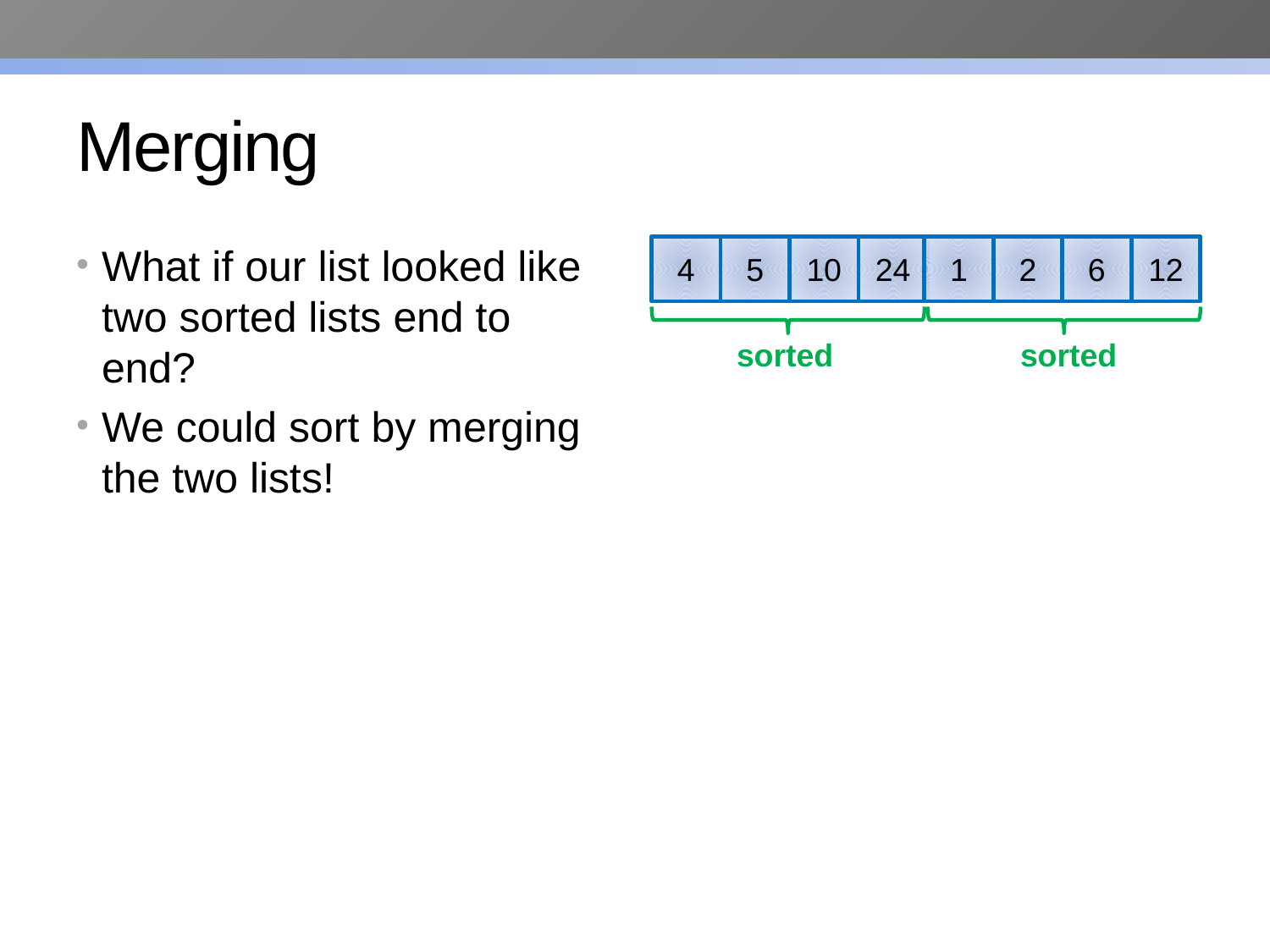

# Merging
What if our list looked like two sorted lists end to end?
We could sort by merging the two lists!
2
12
5
24
1
6
4
10

sorted

sorted